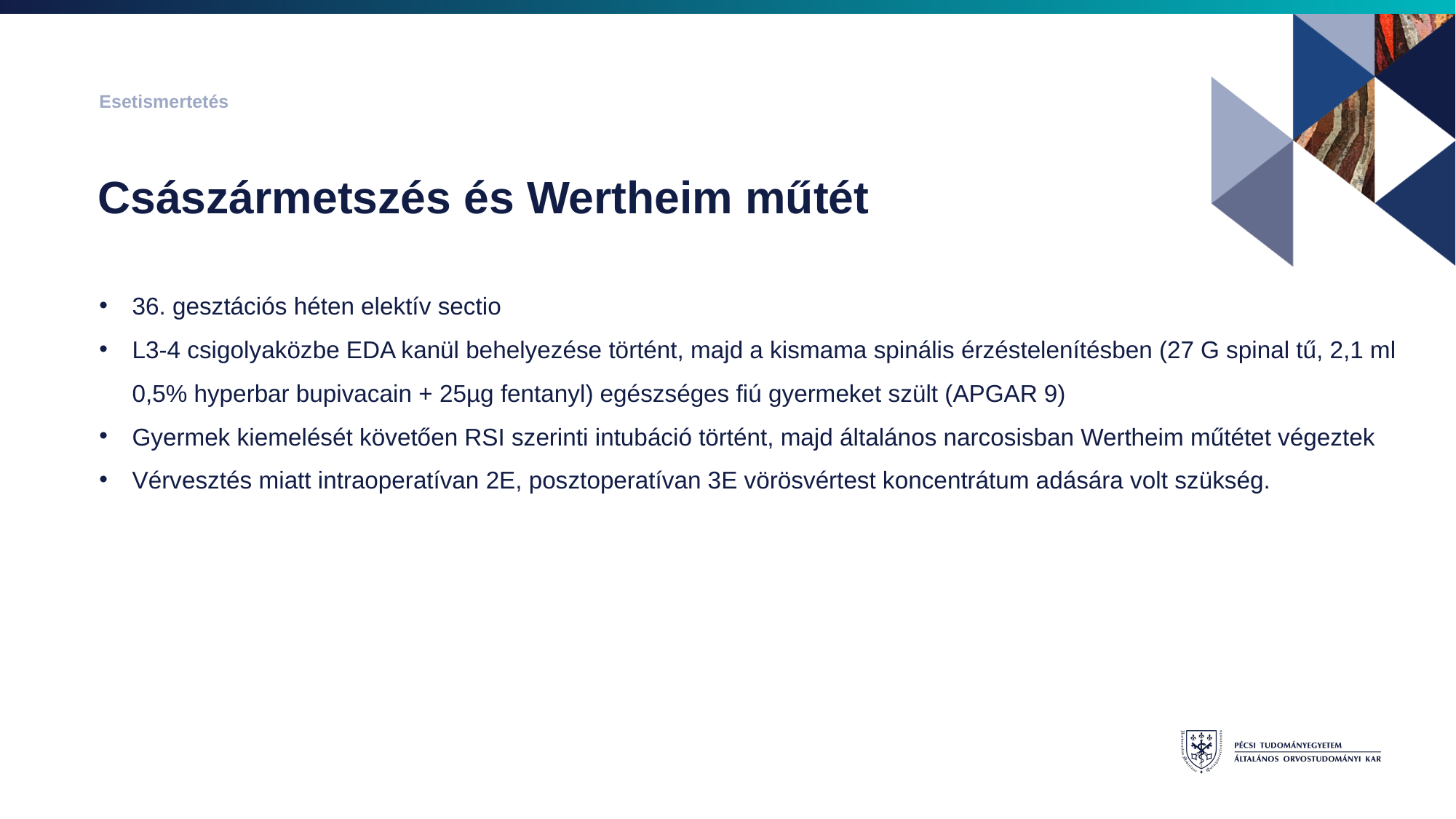

Esetismertetés
# Császármetszés és Wertheim műtét
36. gesztációs héten elektív sectio
L3-4 csigolyaközbe EDA kanül behelyezése történt, majd a kismama spinális érzéstelenítésben (27 G spinal tű, 2,1 ml 0,5% hyperbar bupivacain + 25µg fentanyl) egészséges fiú gyermeket szült (APGAR 9)
Gyermek kiemelését követően RSI szerinti intubáció történt, majd általános narcosisban Wertheim műtétet végeztek
Vérvesztés miatt intraoperatívan 2E, posztoperatívan 3E vörösvértest koncentrátum adására volt szükség.